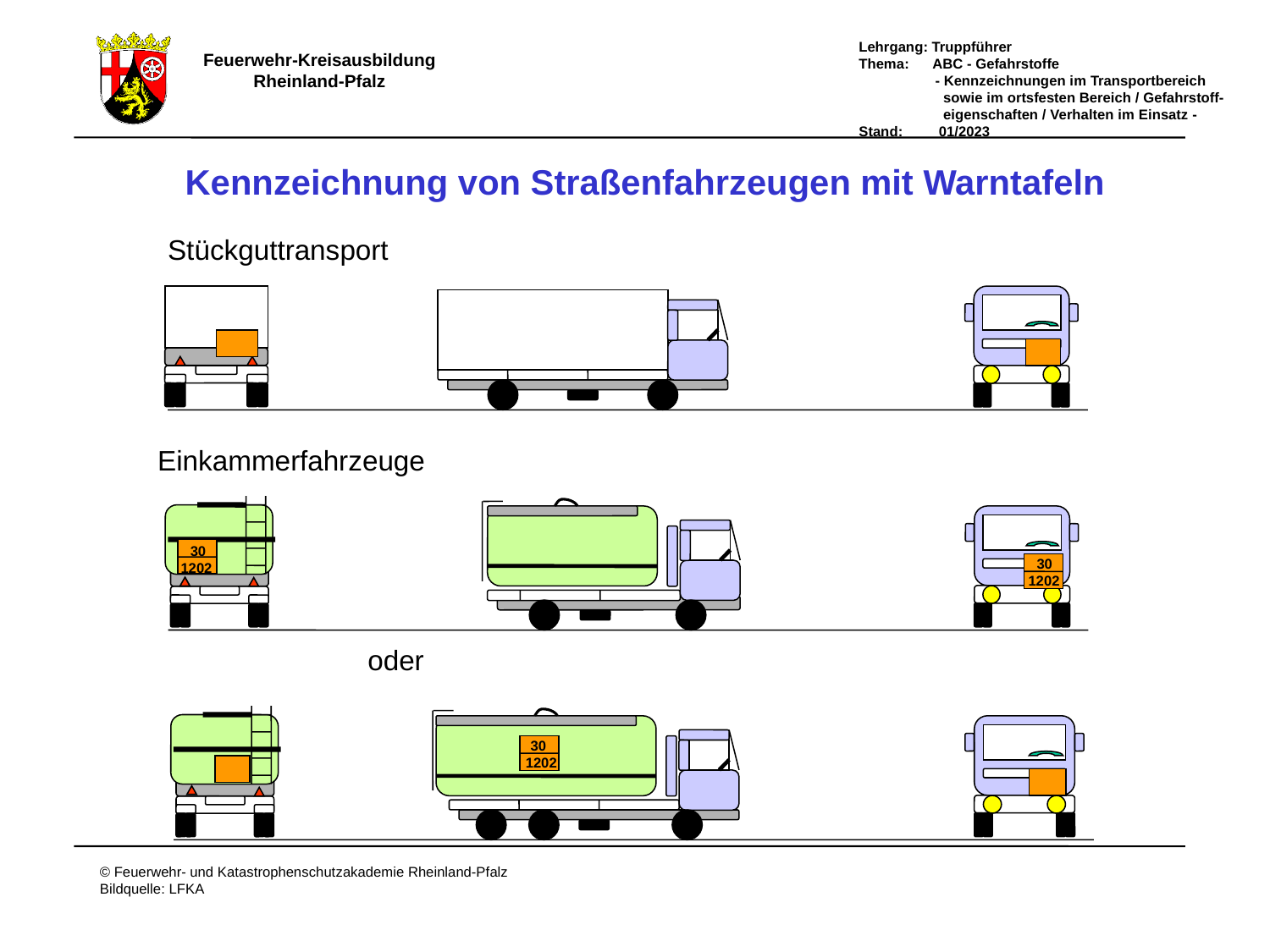

Kennzeichnung von Straßenfahrzeugen mit Warntafeln
Stückguttransport

Einkammerfahrzeuge

30

30

1202

1202

oder

30

1202

Kennzeichnung von Straßenfahrzeugen Stückgut / Einkammerfahrzeuge